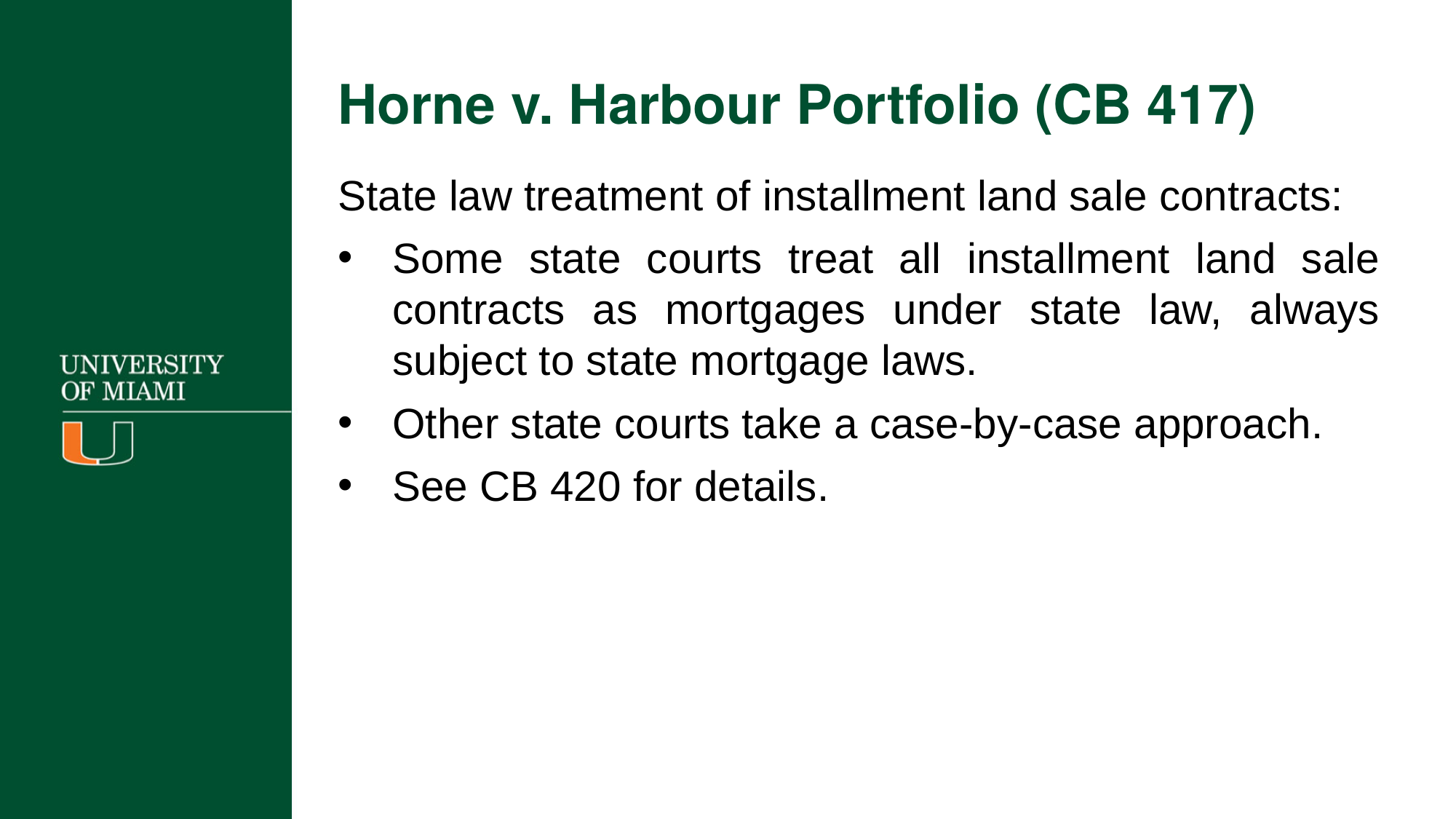

Horne v. Harbour Portfolio (CB 417)

State law treatment of installment land sale contracts:
Some state courts treat all installment land sale contracts as mortgages under state law, always subject to state mortgage laws.
Other state courts take a case-by-case approach.
See CB 420 for details.